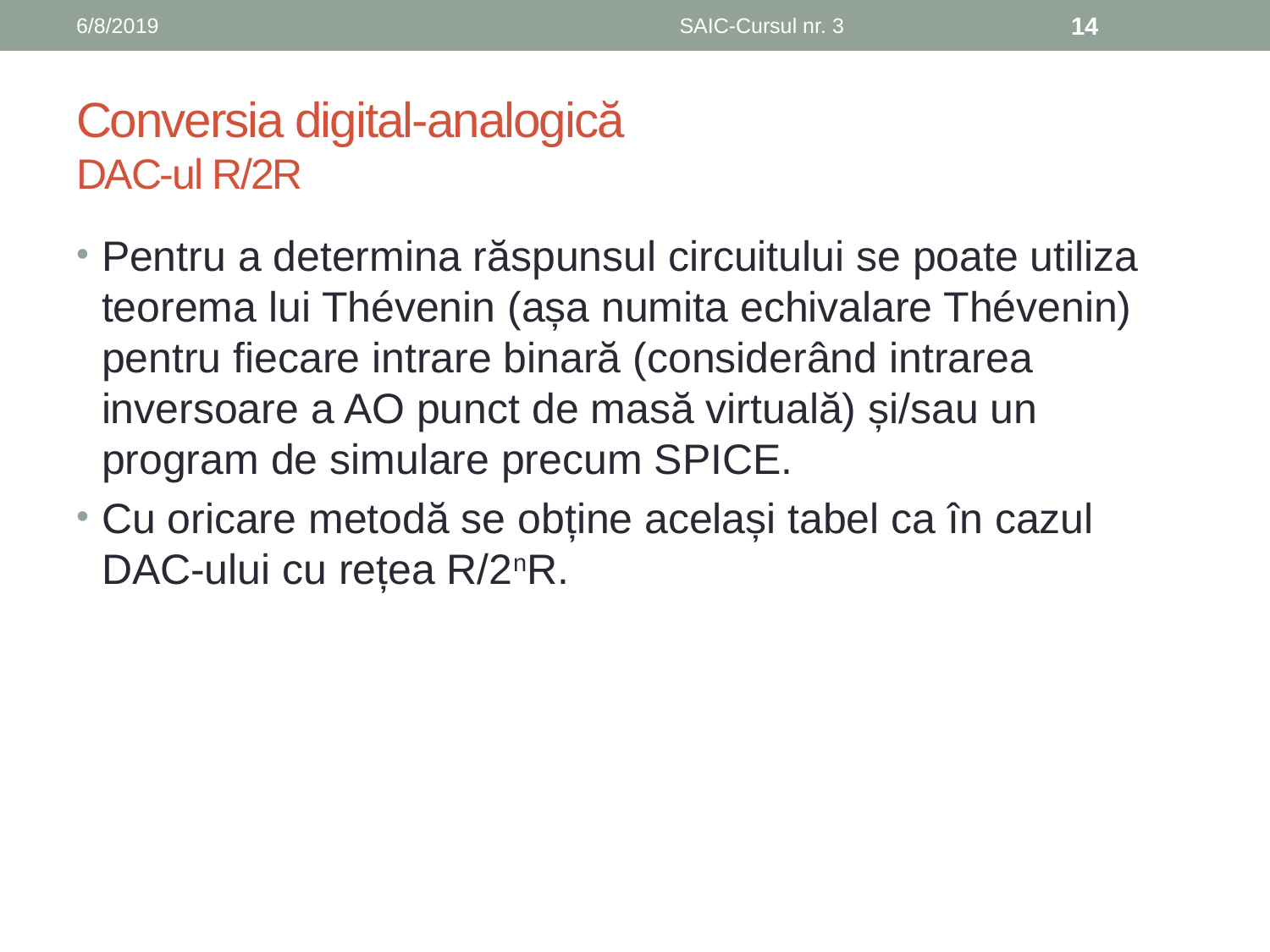

6/8/2019
SAIC-Cursul nr. 3
14
# Conversia digital-analogică DAC-ul R/2R
Pentru a determina răspunsul circuitului se poate utiliza teorema lui Thévenin (așa numita echivalare Thévenin) pentru fiecare intrare binară (considerând intrarea inversoare a AO punct de masă virtuală) și/sau un program de simulare precum SPICE.
Cu oricare metodă se obține același tabel ca în cazul DAC-ului cu rețea R/2nR.